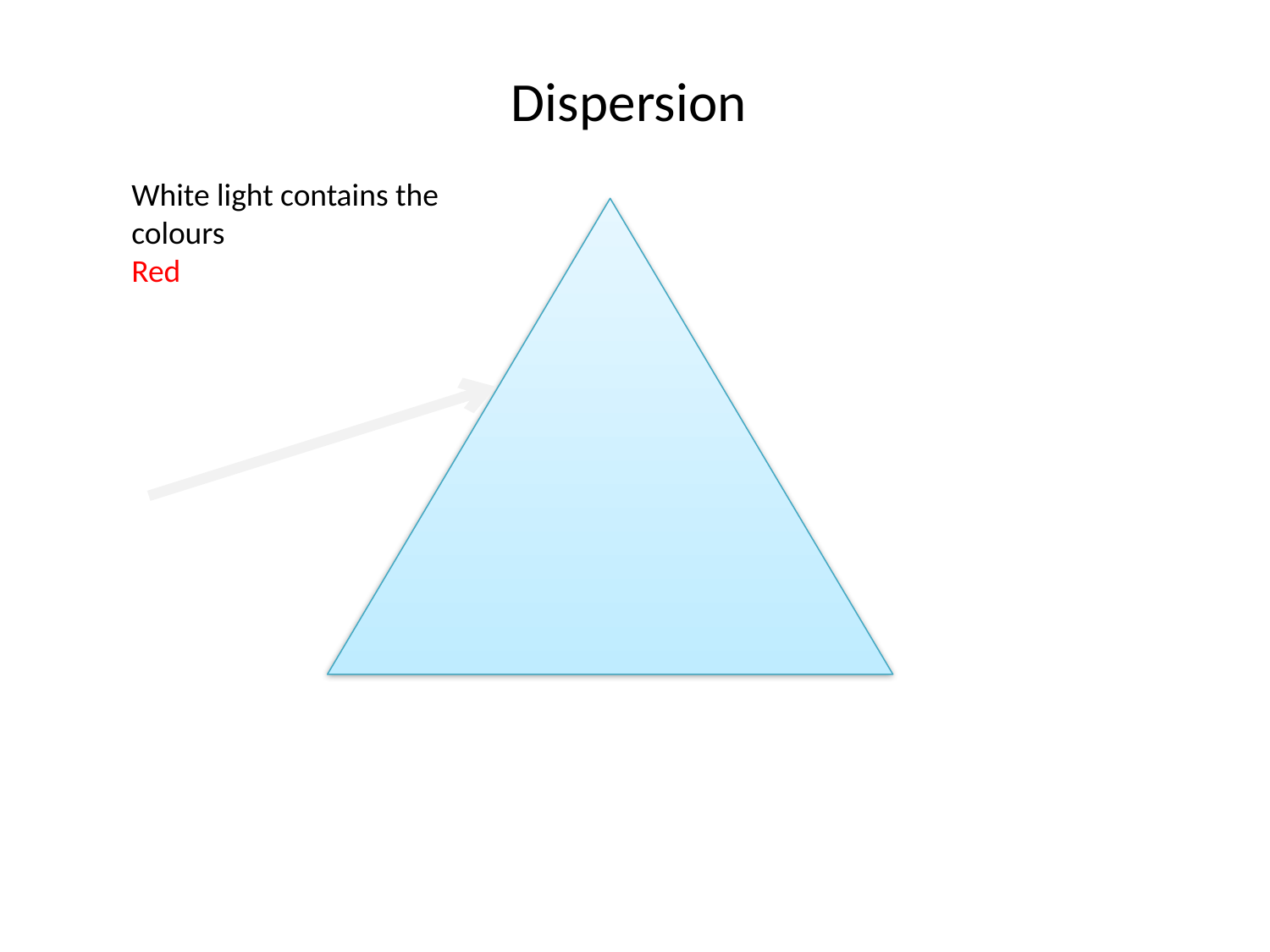

# Dispersion
White light contains the colours
Red